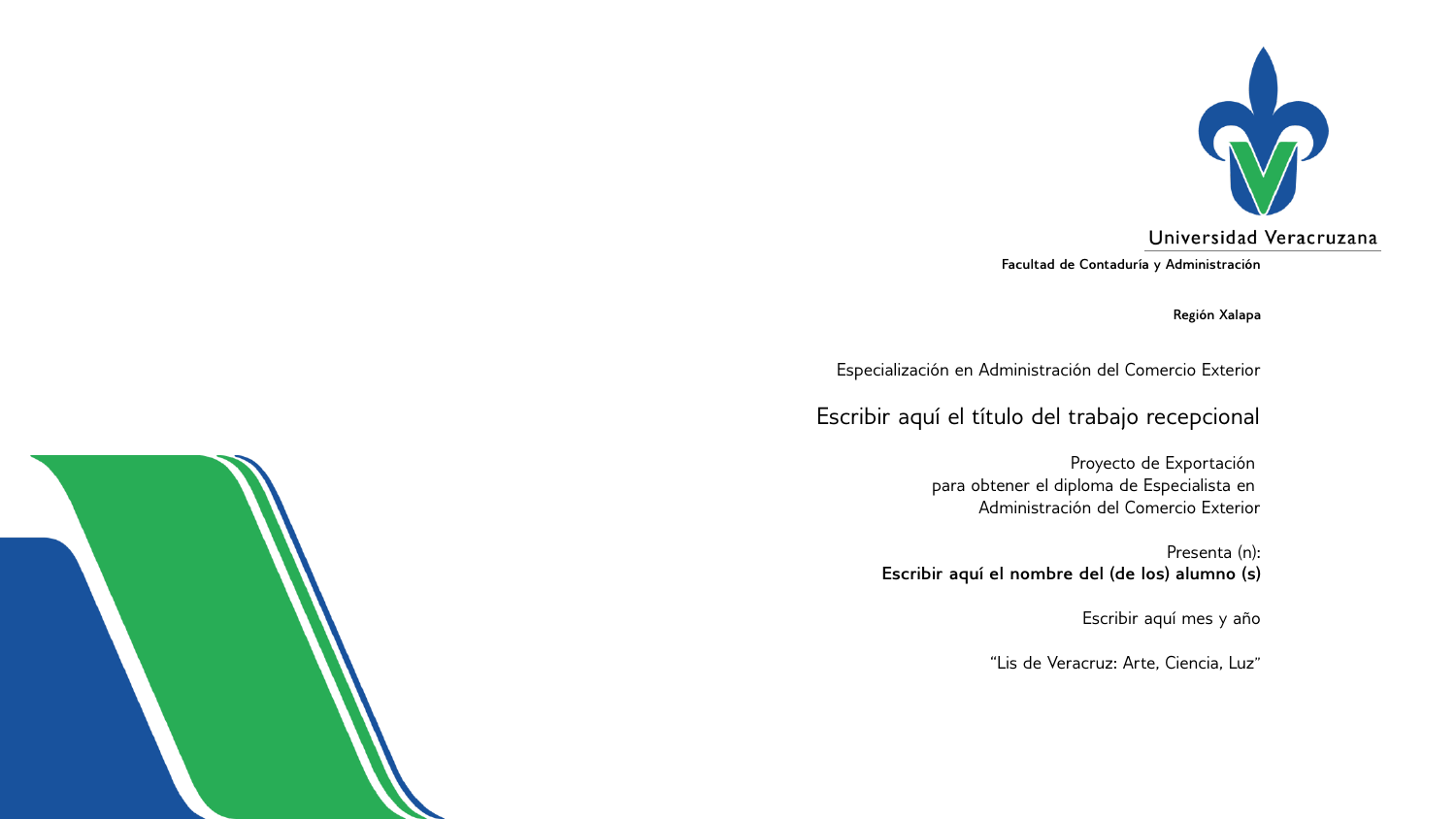

# Facultad de Contaduría y Administración
Región Xalapa
Especialización en Administración del Comercio Exterior

Escribir aquí el título del trabajo recepcional

Proyecto de Exportación
para obtener el diploma de Especialista en
Administración del Comercio Exterior

Presenta (n):
Escribir aquí el nombre del (de los) alumno (s)

Escribir aquí mes y año

“Lis de Veracruz: Arte, Ciencia, Luz”